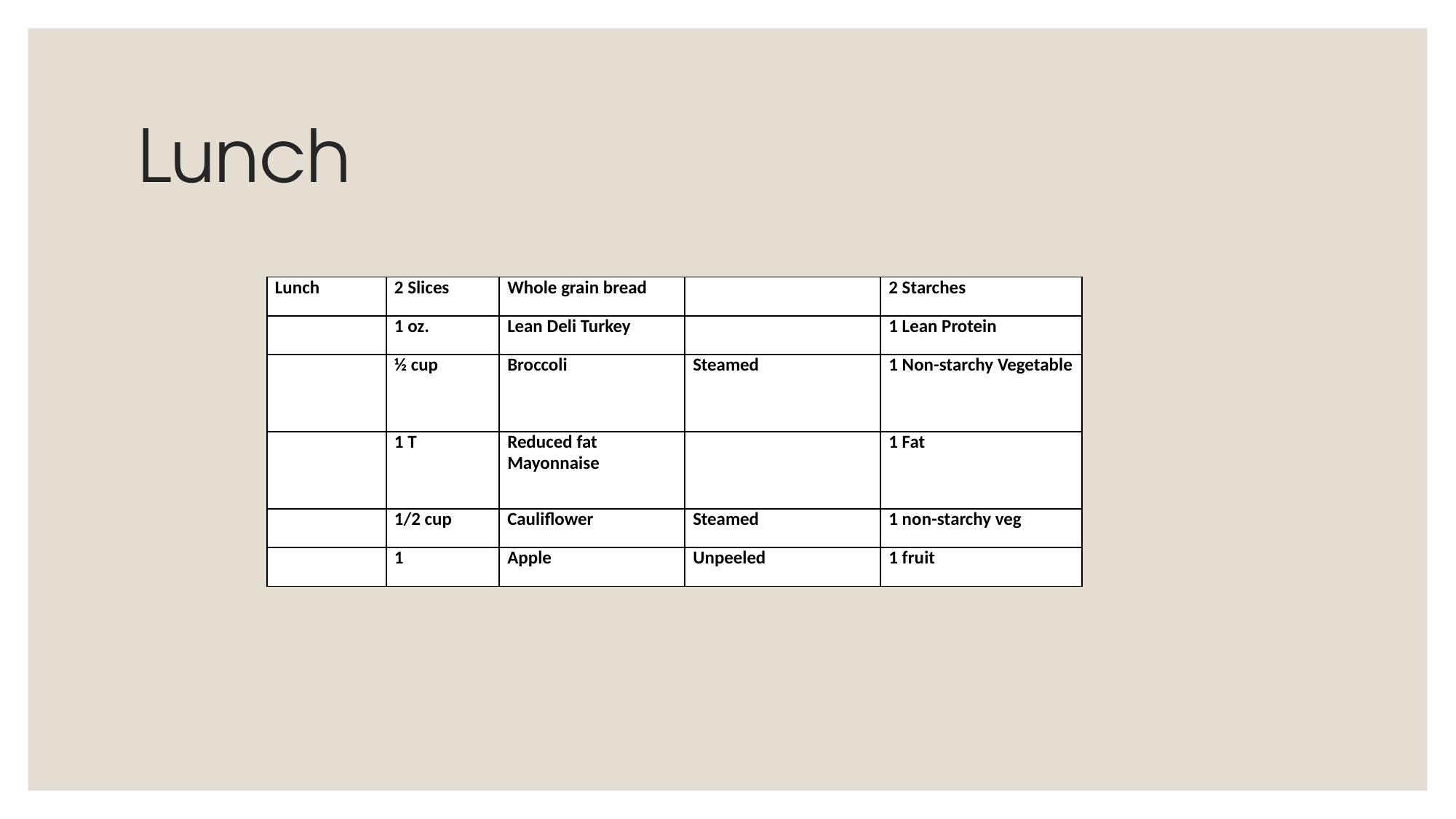

# Lunch
| Lunch | 2 Slices | Whole grain bread |  | 2 Starches |
| --- | --- | --- | --- | --- |
|  | 1 oz. | Lean Deli Turkey |  | 1 Lean Protein |
|  | ½ cup | Broccoli | Steamed | 1 Non-starchy Vegetable |
|  | 1 T | Reduced fat Mayonnaise |  | 1 Fat |
|  | 1/2 cup | Cauliflower | Steamed | 1 non-starchy veg |
|  | 1 | Apple | Unpeeled | 1 fruit |